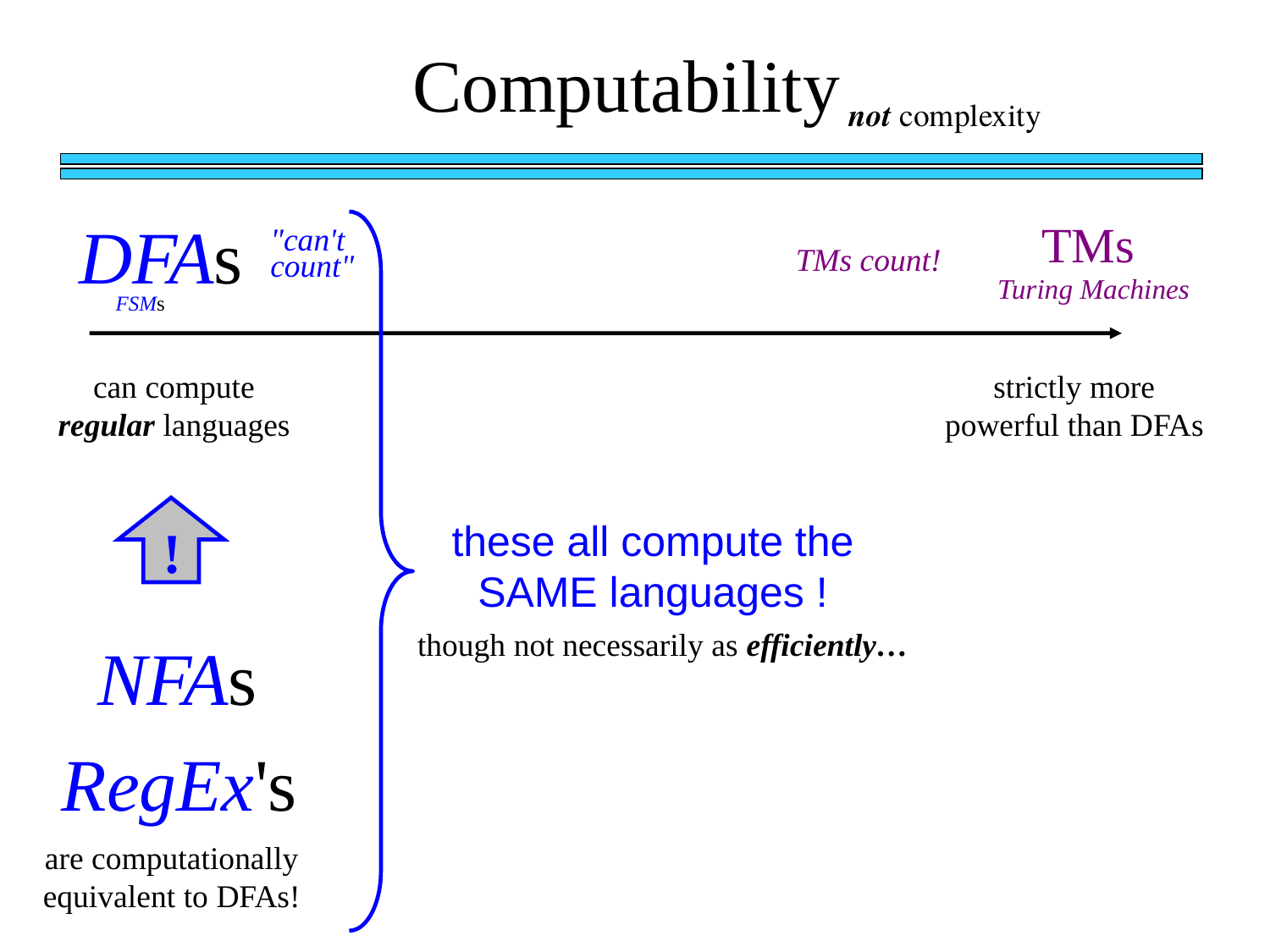

Computability
not complexity

DFAs
TMs

"can't count"
TMs count!
Turing Machines
FSMs

can compute regular languages
strictly more powerful than DFAs

these all compute the SAME languages !
!
though not necessarily as efficiently…
NFAs
RegEx's
are computationally equivalent to DFAs!